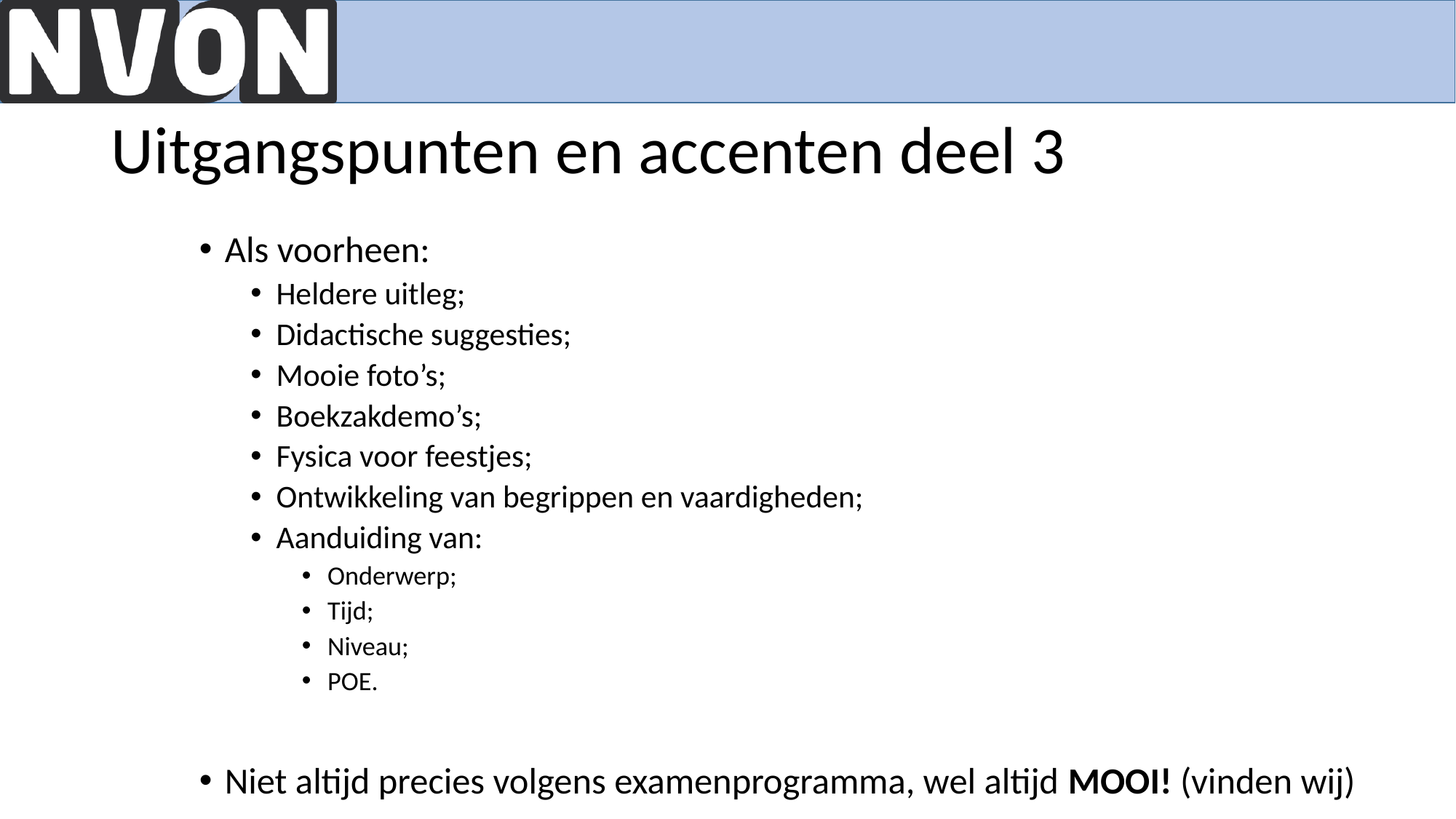

# Uitgangspunten en accenten deel 3
Als voorheen:
Heldere uitleg;
Didactische suggesties;
Mooie foto’s;
Boekzakdemo’s;
Fysica voor feestjes;
Ontwikkeling van begrippen en vaardigheden;
Aanduiding van:
Onderwerp;
Tijd;
Niveau;
POE.

Niet altijd precies volgens examenprogramma, wel altijd MOOI! (vinden wij)